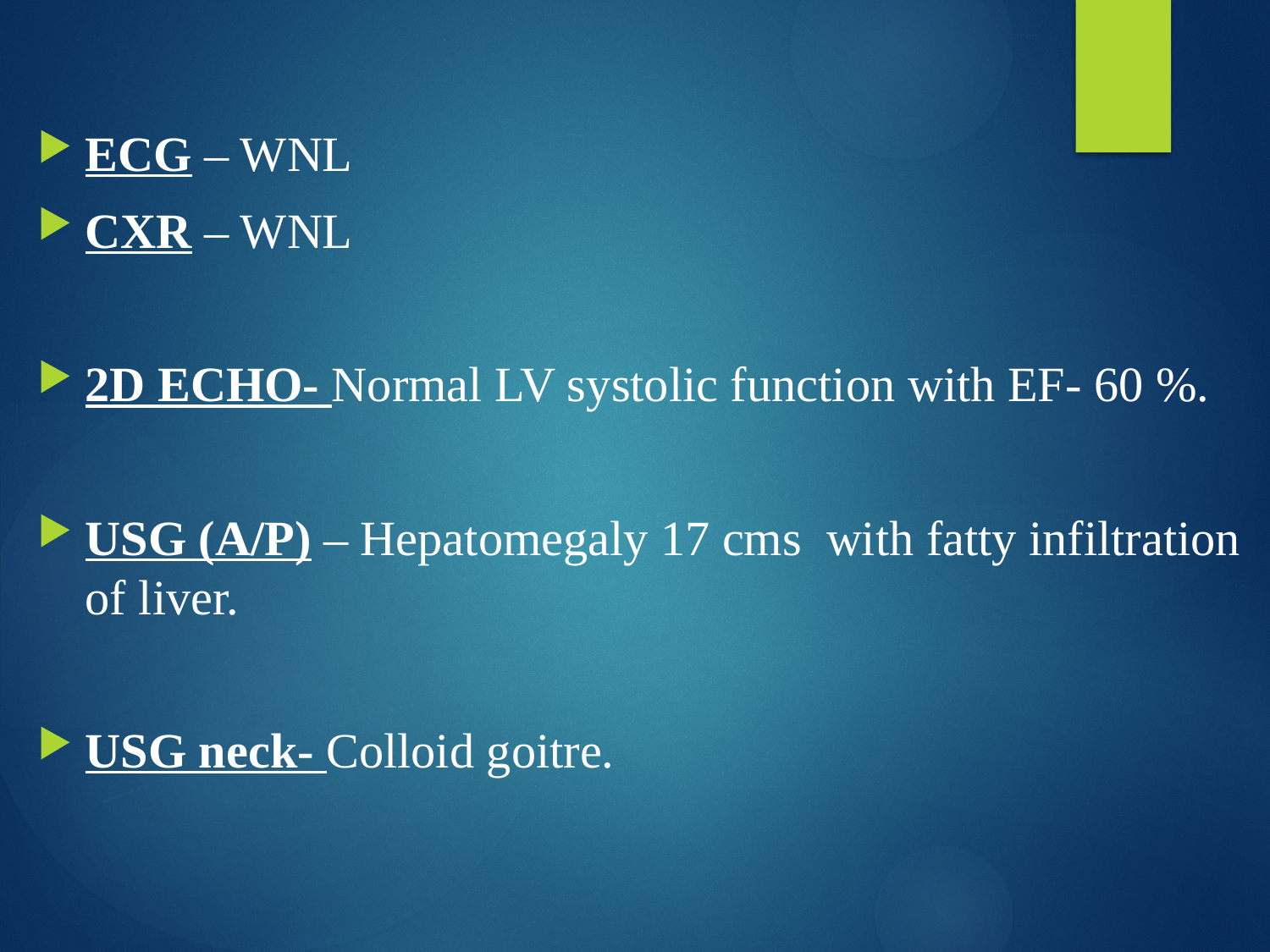

ECG – WNL
CXR – WNL

2D ECHO- Normal LV systolic function with EF- 60 %.

USG (A/P) – Hepatomegaly 17 cms  with fatty infiltration of liver.

USG neck- Colloid goitre.